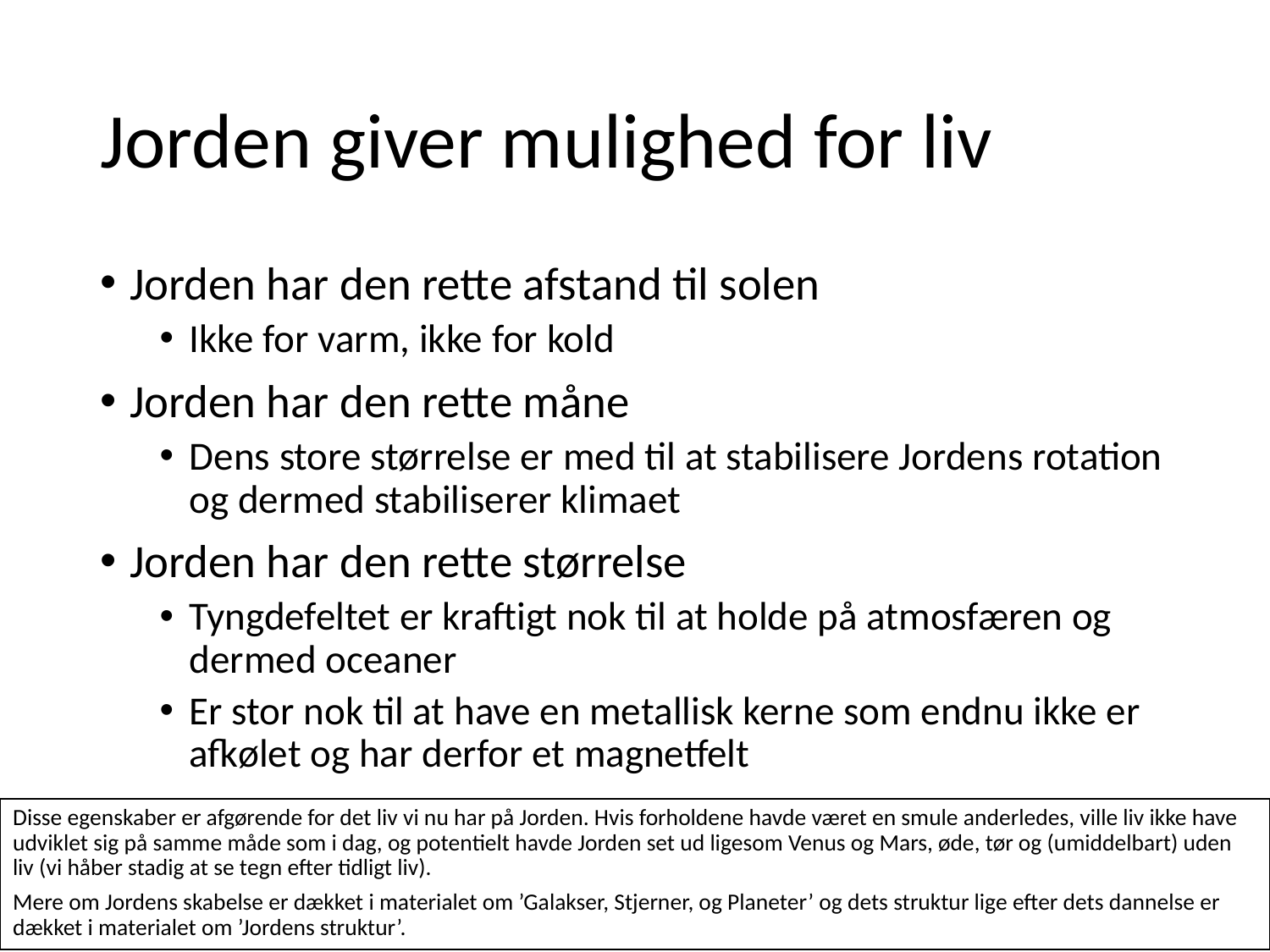

# Jorden giver mulighed for liv
Jorden har den rette afstand til solen
Ikke for varm, ikke for kold
Jorden har den rette måne
Dens store størrelse er med til at stabilisere Jordens rotation og dermed stabiliserer klimaet
Jorden har den rette størrelse
Tyngdefeltet er kraftigt nok til at holde på atmosfæren og dermed oceaner
Er stor nok til at have en metallisk kerne som endnu ikke er afkølet og har derfor et magnetfelt
Disse egenskaber er afgørende for det liv vi nu har på Jorden. Hvis forholdene havde været en smule anderledes, ville liv ikke have udviklet sig på samme måde som i dag, og potentielt havde Jorden set ud ligesom Venus og Mars, øde, tør og (umiddelbart) uden liv (vi håber stadig at se tegn efter tidligt liv).
Mere om Jordens skabelse er dækket i materialet om ’Galakser, Stjerner, og Planeter’ og dets struktur lige efter dets dannelse er dækket i materialet om ’Jordens struktur’.